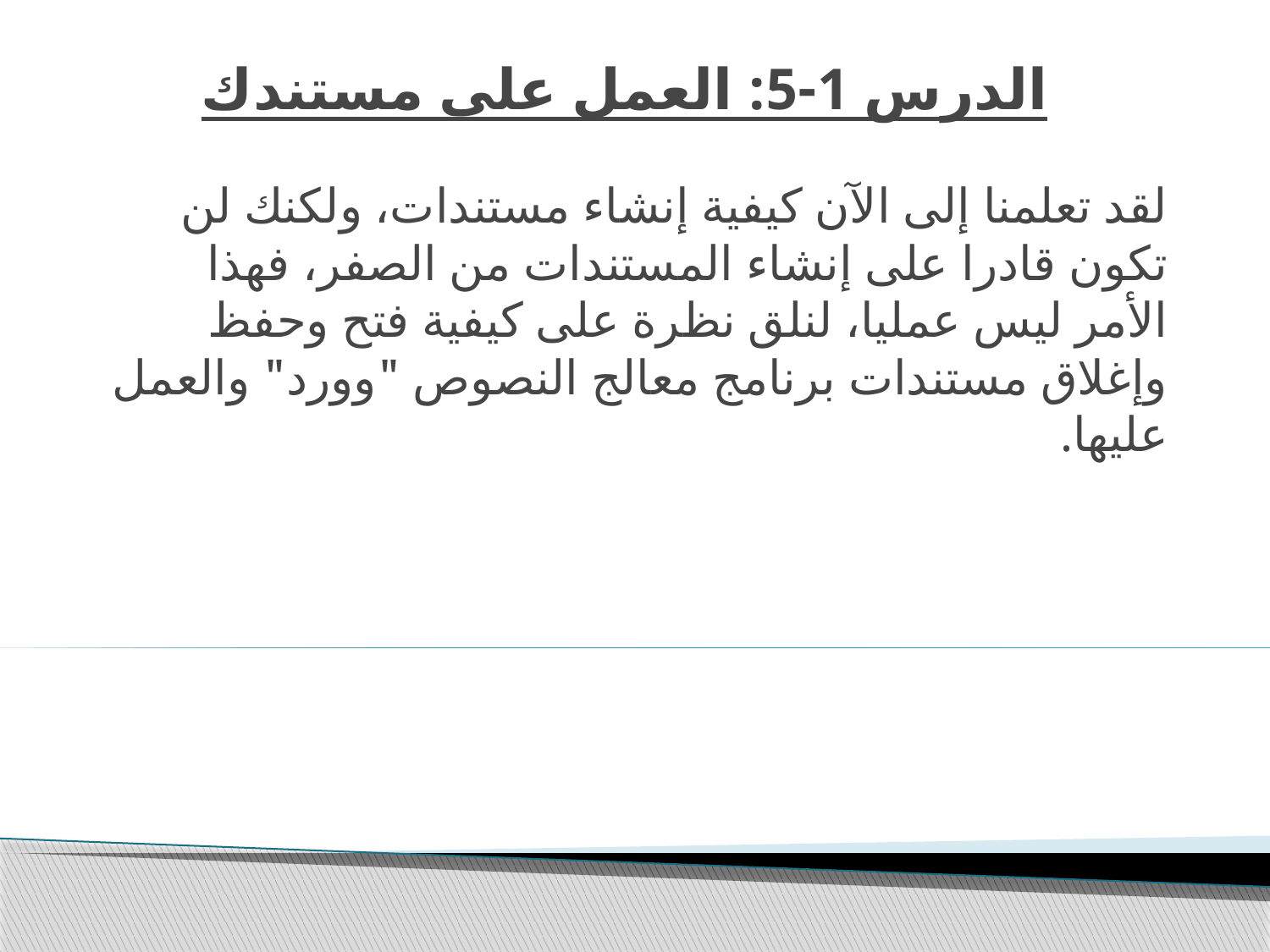

# الدرس 1-5: العمل على مستندك
لقد تعلمنا إلى الآن كيفية إنشاء مستندات، ولكنك لن تكون قادرا على إنشاء المستندات من الصفر، فهذا الأمر ليس عمليا، لنلق نظرة على كيفية فتح وحفظ وإغلاق مستندات برنامج معالج النصوص "وورد" والعمل عليها.